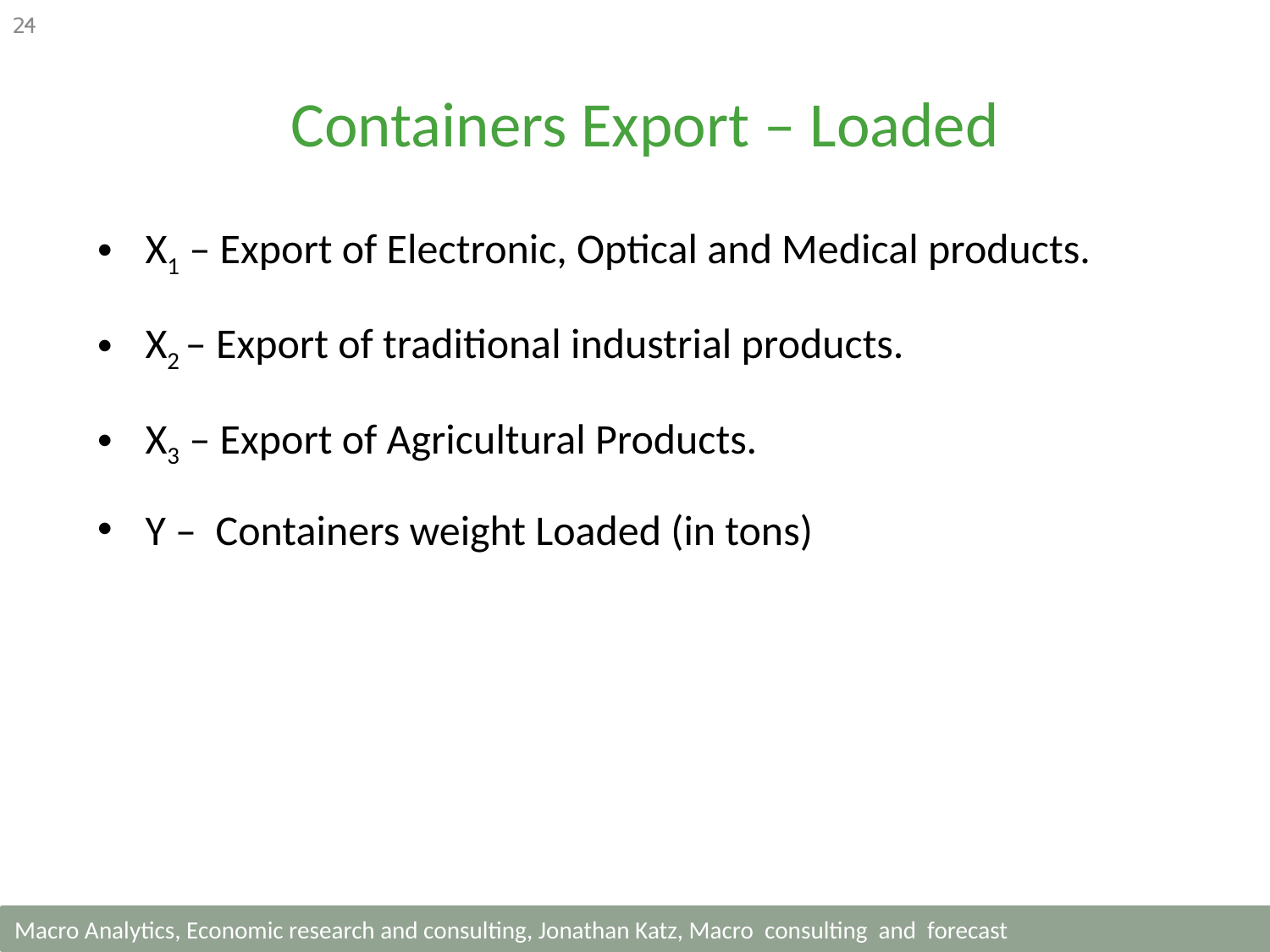

24
Containers Export – Loaded
X1 – Export of Electronic, Optical and Medical products.
X2 – Export of traditional industrial products.
X3 – Export of Agricultural Products.
Y –  Containers weight Loaded (in tons)